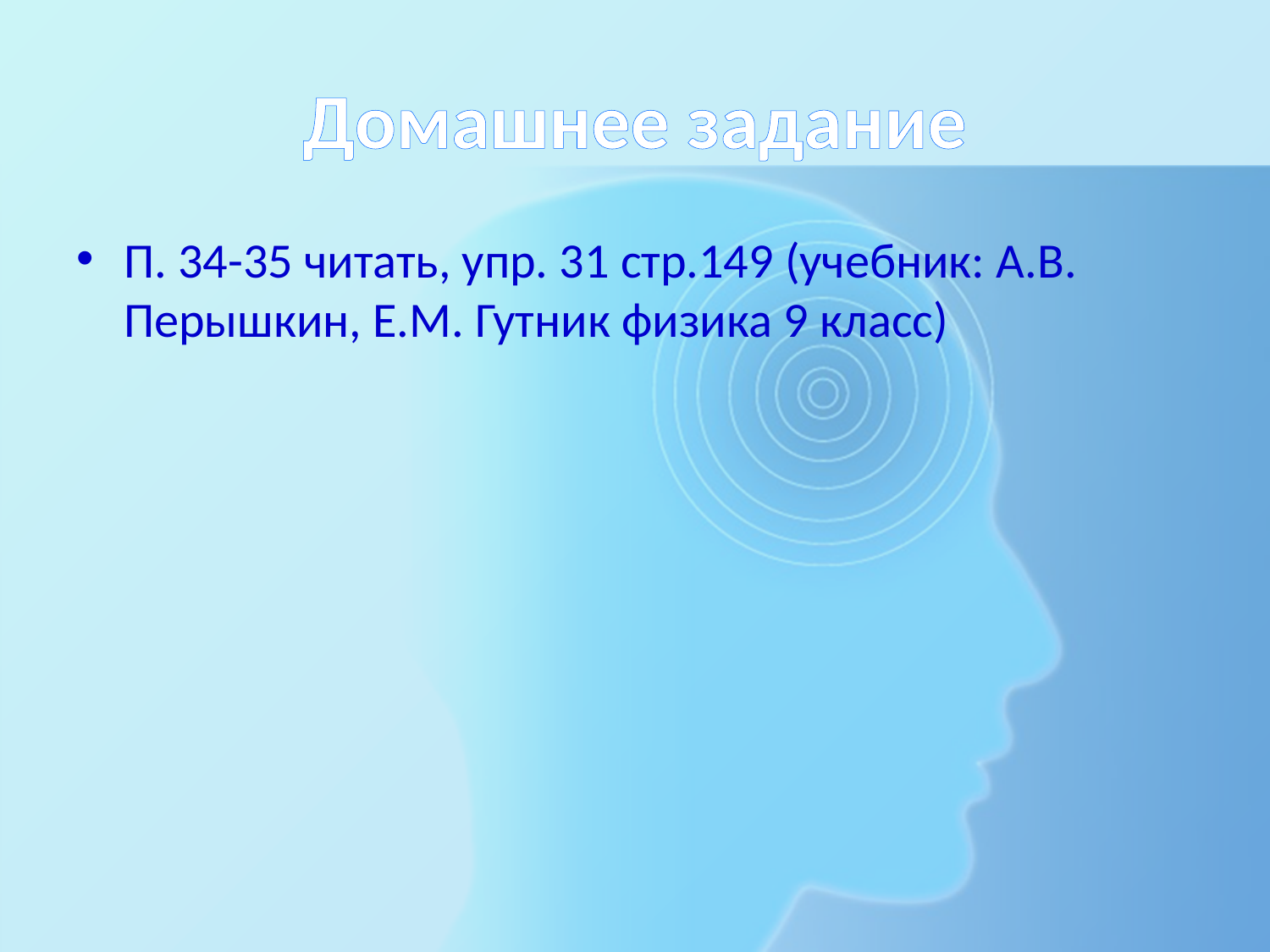

# Домашнее задание
П. 34-35 читать, упр. 31 стр.149 (учебник: А.В. Перышкин, Е.М. Гутник физика 9 класс)